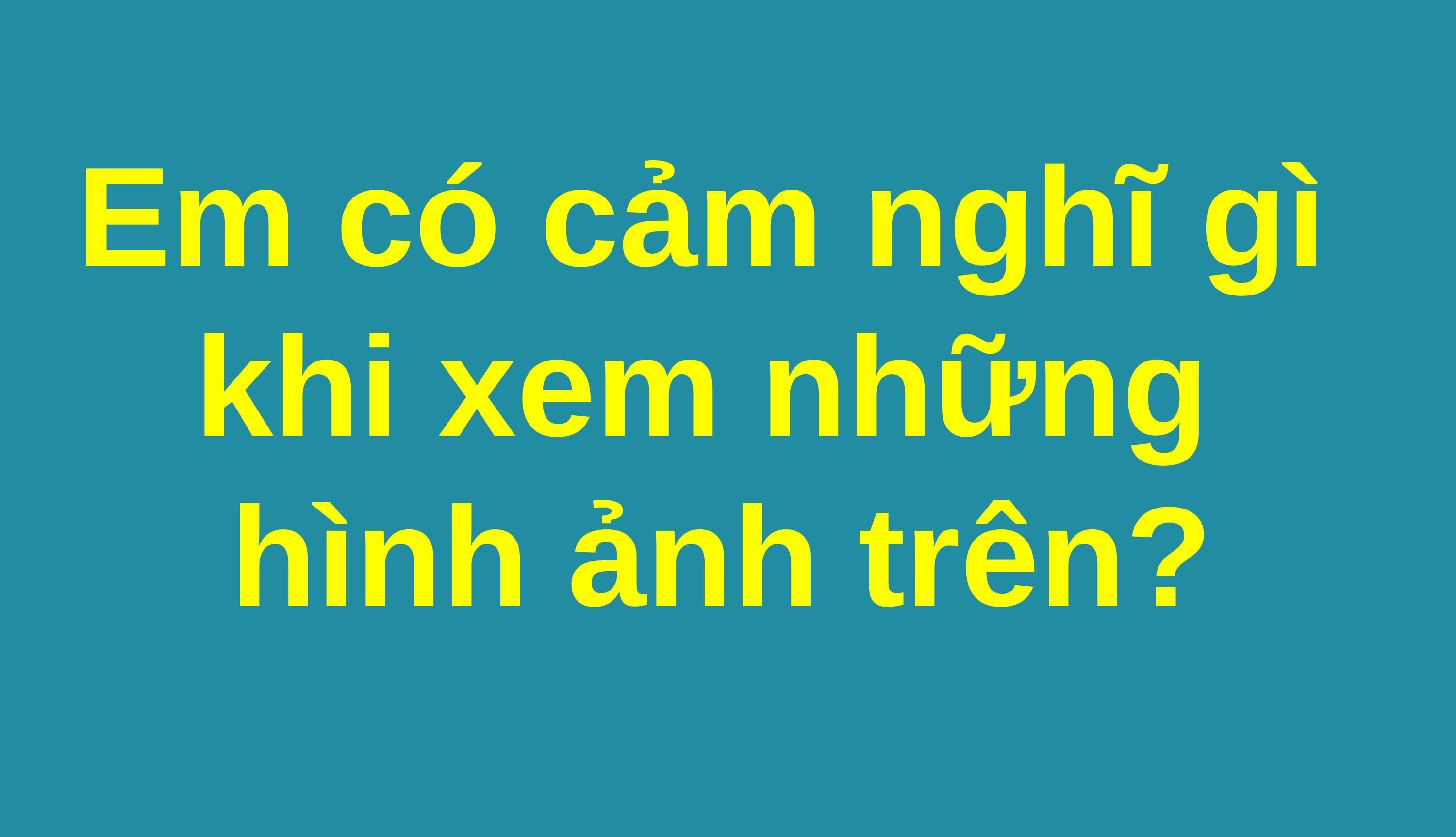

Em có cảm nghĩ gì
khi xem những
hình ảnh trên?